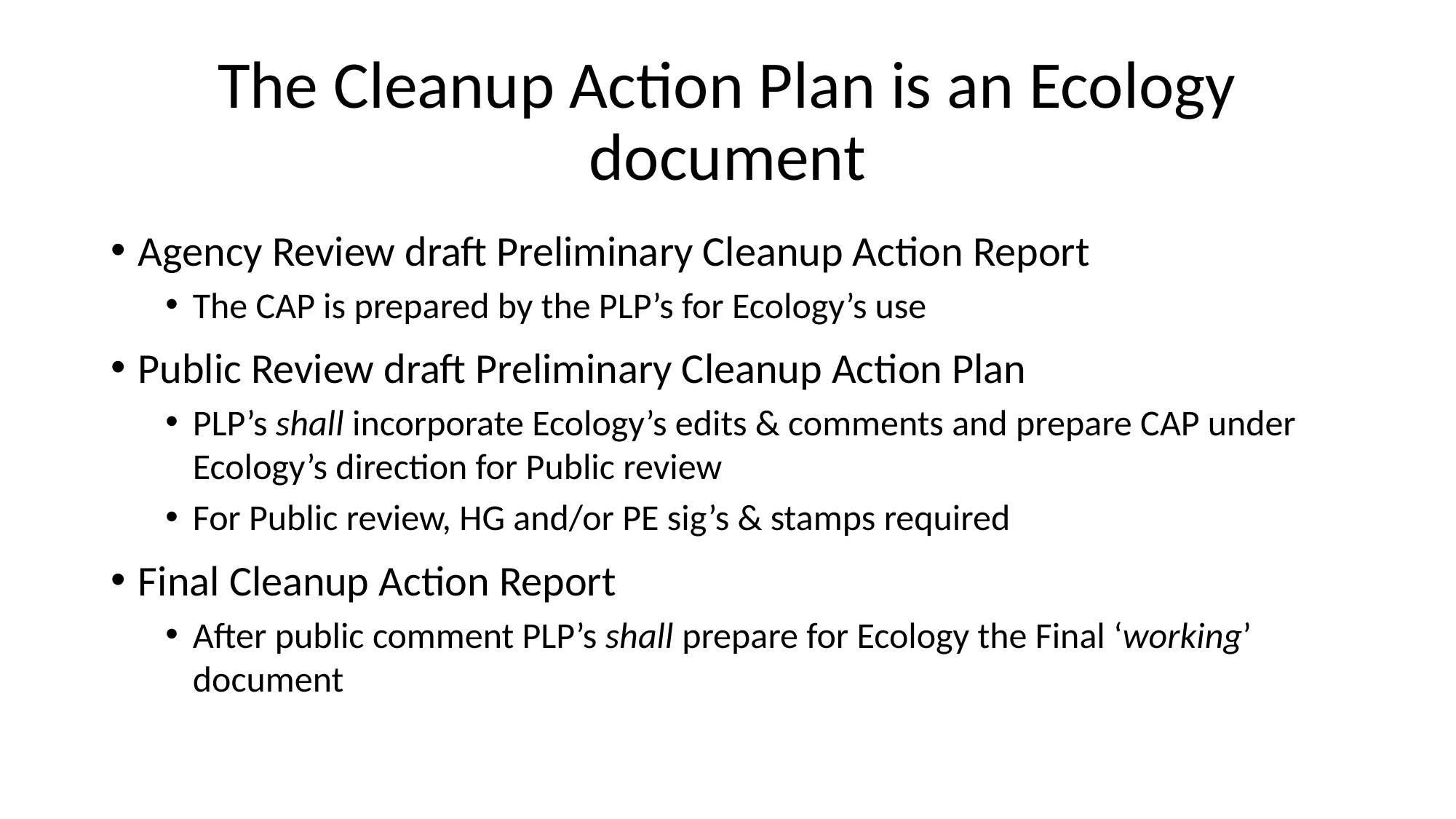

# The Cleanup Action Plan is an Ecology document
Agency Review draft Preliminary Cleanup Action Report
The CAP is prepared by the PLP’s for Ecology’s use
Public Review draft Preliminary Cleanup Action Plan
PLP’s shall incorporate Ecology’s edits & comments and prepare CAP under Ecology’s direction for Public review
For Public review, HG and/or PE sig’s & stamps required
Final Cleanup Action Report
After public comment PLP’s shall prepare for Ecology the Final ‘working’ document